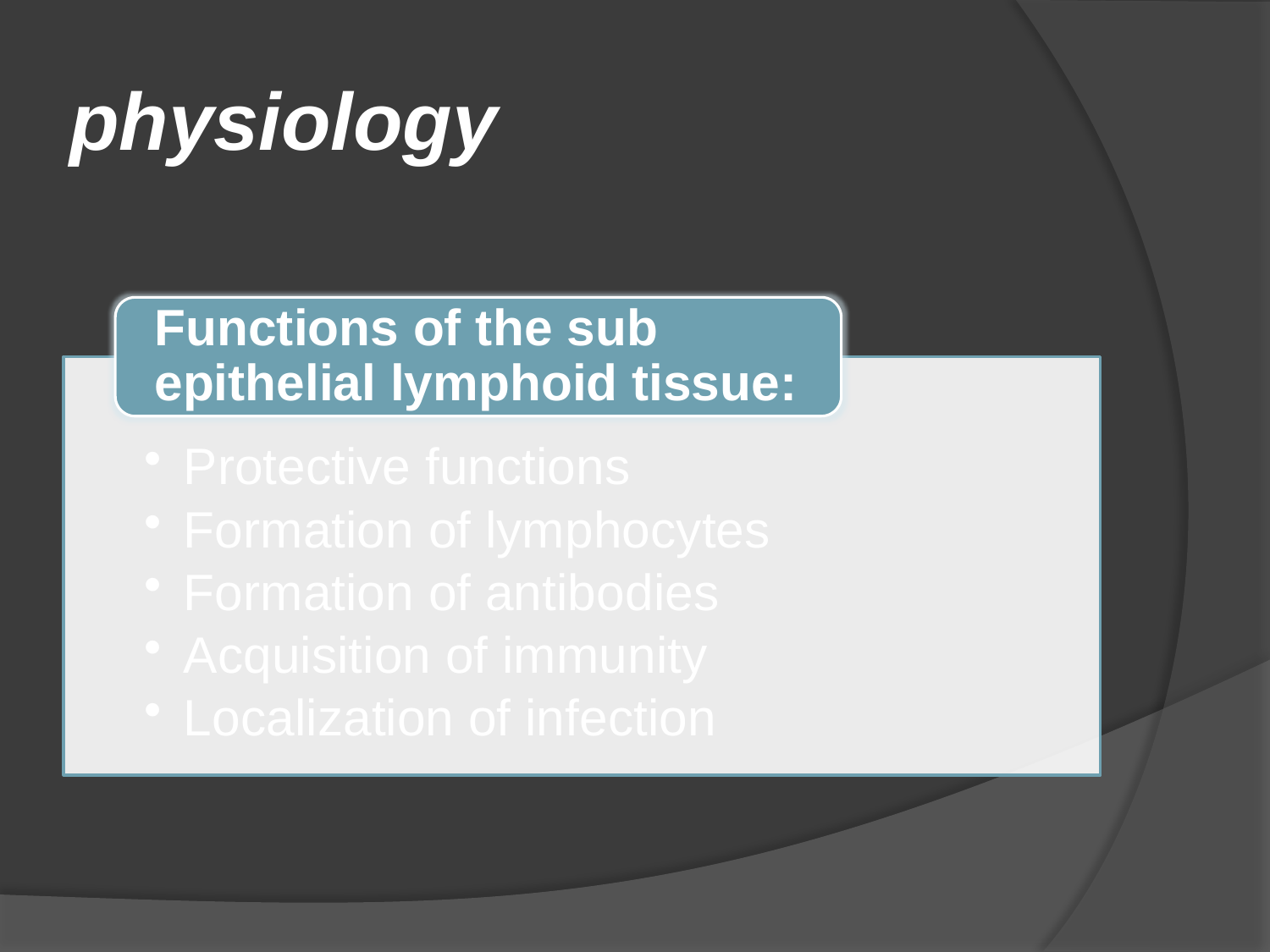

# physiology
Protective functions
Formation of lymphocytes
Formation of antibodies
Acquisition of immunity
Localization of infection
Functions of the sub epithelial lymphoid tissue: